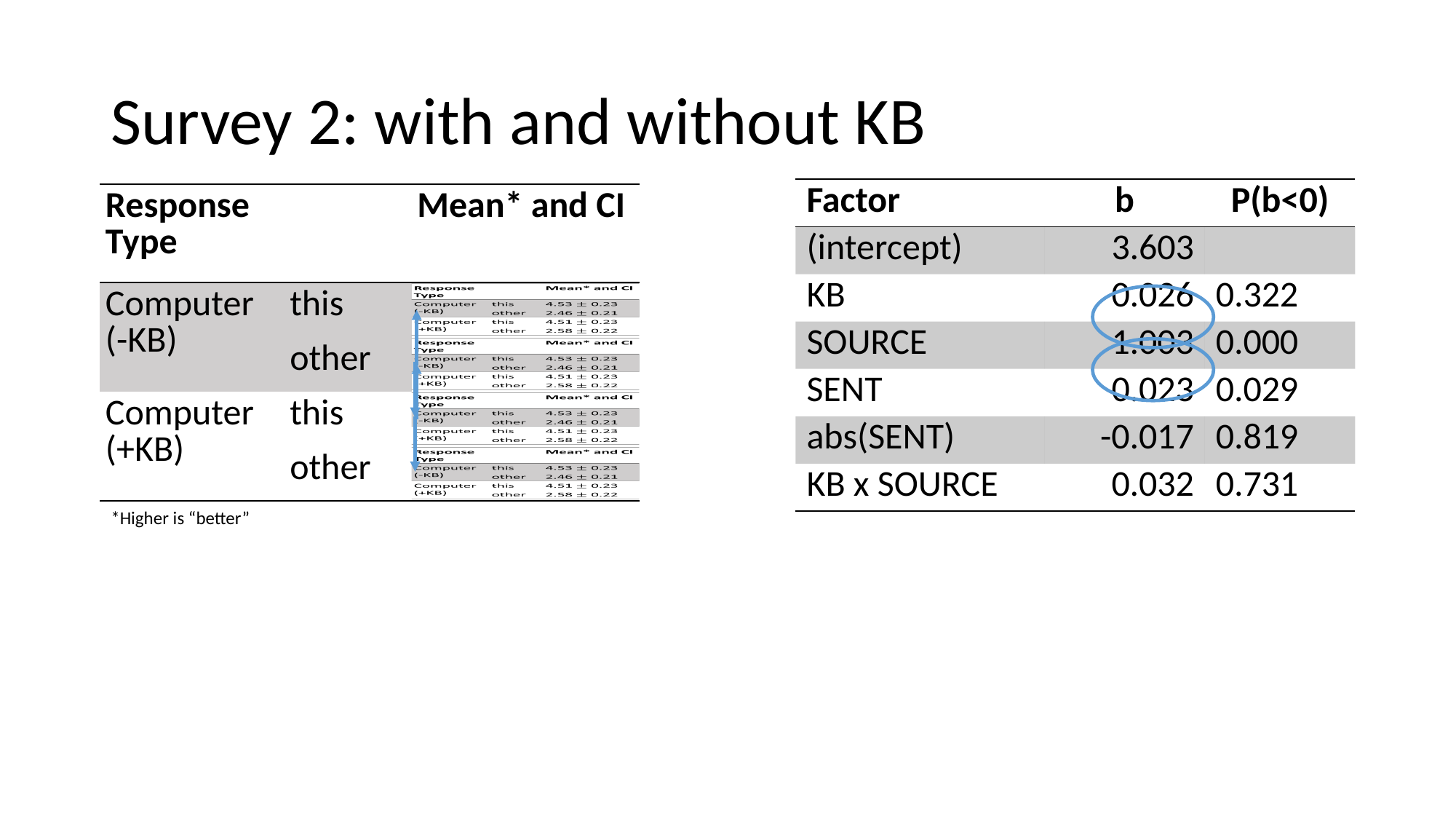

# Survey 2: with and without KB
| Factor | b | P(b<0) |
| --- | --- | --- |
| (intercept) | 3.603 |  |
| KB | 0.026 | 0.322 |
| SOURCE | 1.003 | 0.000 |
| SENT | 0.023 | 0.029 |
| abs(SENT) | -0.017 | 0.819 |
| KB x SOURCE | 0.032 | 0.731 |
| Response Type |  | Mean\* and CI |
| --- | --- | --- |
| Computer (-KB) | this |  |
|  | other |  |
| Computer (+KB) | this |  |
|  | other |  |

*Higher is “better”